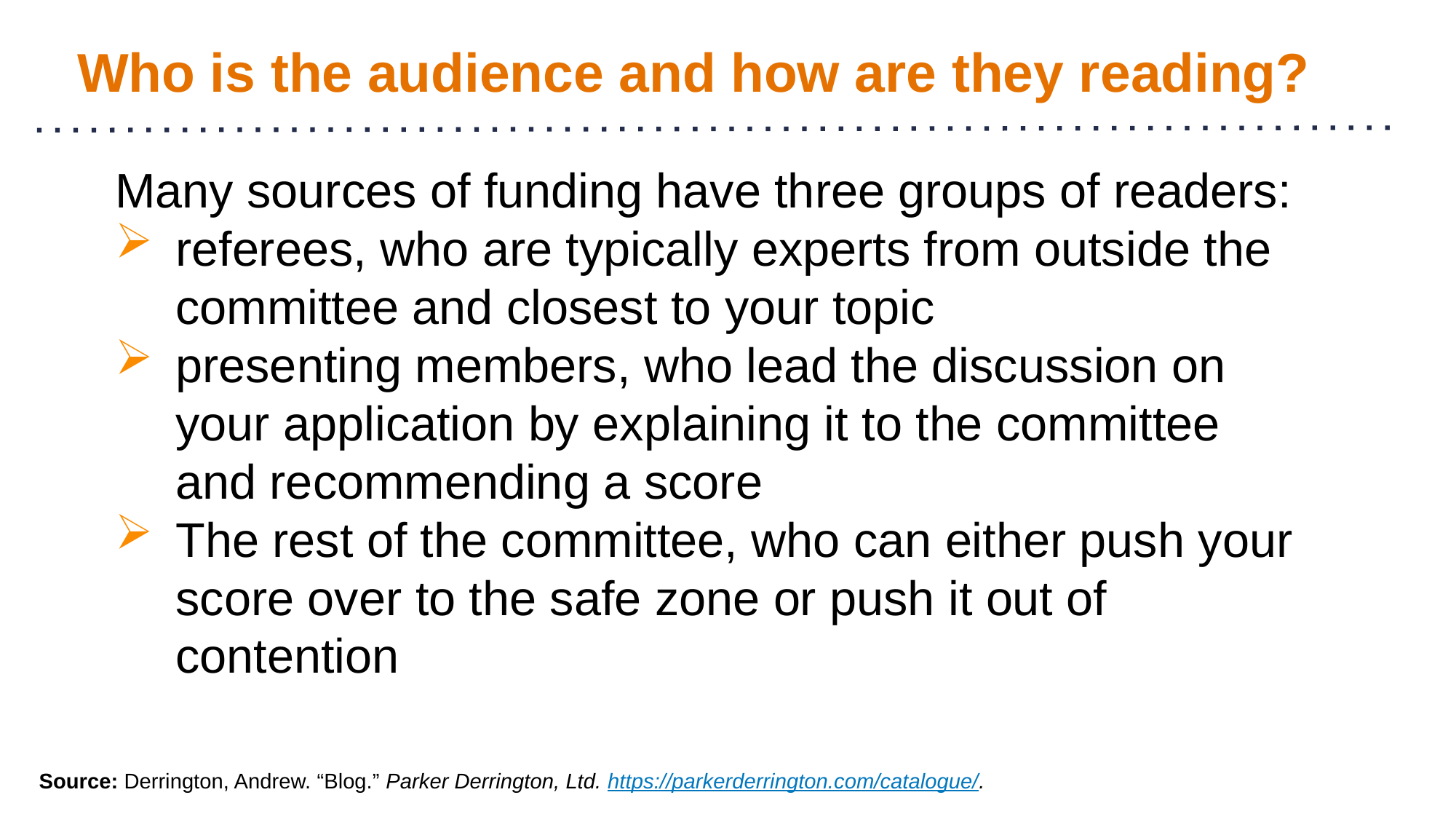

# Who is the audience and how are they reading?
Many sources of funding have three groups of readers:
referees, who are typically experts from outside the committee and closest to your topic
presenting members, who lead the discussion on your application by explaining it to the committee and recommending a score
The rest of the committee, who can either push your score over to the safe zone or push it out of contention

Source: Derrington, Andrew. “Blog.” Parker Derrington, Ltd. https://parkerderrington.com/catalogue/.